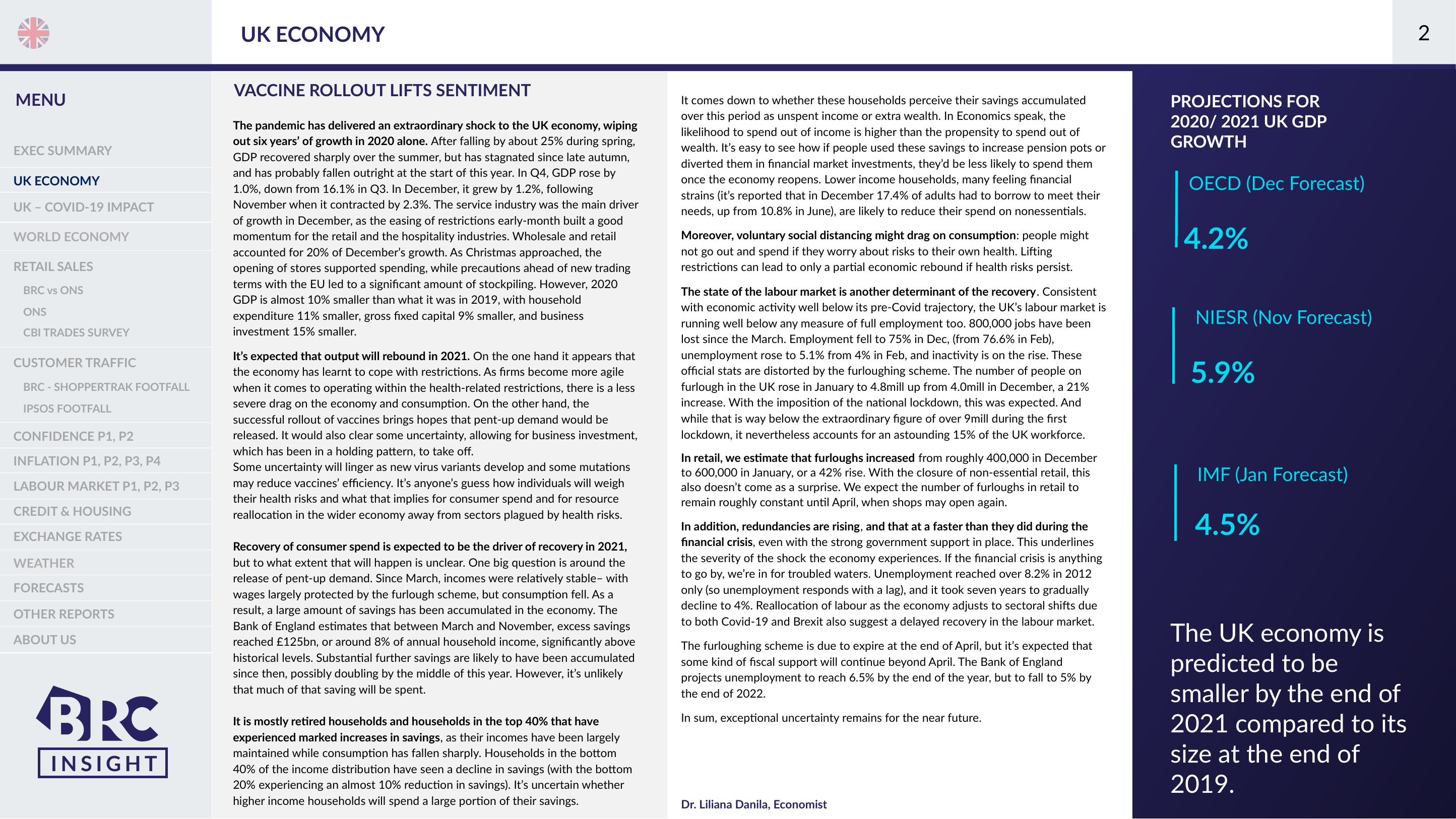

| Team | RIA |
| --- | --- |
| Title | UK Regional Economy |
| Owner | KM |
| Contributors | KM |
| Notes |  |
2
UK ECONOMY

VACCINE ROLLOUT LIFTS SENTIMENT
It comes down to whether these households perceive their savings accumulated over this period as unspent income or extra wealth. In Economics speak, the likelihood to spend out of income is higher than the propensity to spend out of wealth. It’s easy to see how if people used these savings to increase pension pots or diverted them in financial market investments, they’d be less likely to spend them once the economy reopens. Lower income households, many feeling financial strains (it’s reported that in December 17.4% of adults had to borrow to meet their needs, up from 10.8% in June), are likely to reduce their spend on nonessentials.
Moreover, voluntary social distancing might drag on consumption: people might not go out and spend if they worry about risks to their own health. Lifting restrictions can lead to only a partial economic rebound if health risks persist.
The state of the labour market is another determinant of the recovery. Consistent with economic activity well below its pre-Covid trajectory, the UK’s labour market is running well below any measure of full employment too. 800,000 jobs have been lost since the March. Employment fell to 75% in Dec, (from 76.6% in Feb), unemployment rose to 5.1% from 4% in Feb, and inactivity is on the rise. These official stats are distorted by the furloughing scheme. The number of people on furlough in the UK rose in January to 4.8mill up from 4.0mill in December, a 21% increase. With the imposition of the national lockdown, this was expected. And while that is way below the extraordinary figure of over 9mill during the first lockdown, it nevertheless accounts for an astounding 15% of the UK workforce.
In retail, we estimate that furloughs increased from roughly 400,000 in December to 600,000 in January, or a 42% rise. With the closure of non-essential retail, this also doesn’t come as a surprise. We expect the number of furloughs in retail to remain roughly constant until April, when shops may open again.
In addition, redundancies are rising, and that at a faster than they did during the financial crisis, even with the strong government support in place. This underlines the severity of the shock the economy experiences. If the financial crisis is anything to go by, we’re in for troubled waters. Unemployment reached over 8.2% in 2012 only (so unemployment responds with a lag), and it took seven years to gradually decline to 4%. Reallocation of labour as the economy adjusts to sectoral shifts due to both Covid-19 and Brexit also suggest a delayed recovery in the labour market.
The furloughing scheme is due to expire at the end of April, but it’s expected that some kind of fiscal support will continue beyond April. The Bank of England projects unemployment to reach 6.5% by the end of the year, but to fall to 5% by the end of 2022.
In sum, exceptional uncertainty remains for the near future.

Dr. Liliana Danila, Economist
PROJECTIONS FOR 2020/ 2021 UK GDP GROWTH
The pandemic has delivered an extraordinary shock to the UK economy, wiping out six years’ of growth in 2020 alone. After falling by about 25% during spring, GDP recovered sharply over the summer, but has stagnated since late autumn, and has probably fallen outright at the start of this year. In Q4, GDP rose by 1.0%, down from 16.1% in Q3. In December, it grew by 1.2%, following November when it contracted by 2.3%. The service industry was the main driver of growth in December, as the easing of restrictions early-month built a good momentum for the retail and the hospitality industries. Wholesale and retail accounted for 20% of December’s growth. As Christmas approached, the opening of stores supported spending, while precautions ahead of new trading terms with the EU led to a significant amount of stockpiling. However, 2020 GDP is almost 10% smaller than what it was in 2019, with household expenditure 11% smaller, gross fixed capital 9% smaller, and business investment 15% smaller.
It’s expected that output will rebound in 2021. On the one hand it appears that the economy has learnt to cope with restrictions. As firms become more agile when it comes to operating within the health-related restrictions, there is a less severe drag on the economy and consumption. On the other hand, the successful rollout of vaccines brings hopes that pent-up demand would be released. It would also clear some uncertainty, allowing for business investment, which has been in a holding pattern, to take off.
Some uncertainty will linger as new virus variants develop and some mutations may reduce vaccines’ efficiency. It’s anyone’s guess how individuals will weigh their health risks and what that implies for consumer spend and for resource reallocation in the wider economy away from sectors plagued by health risks.

Recovery of consumer spend is expected to be the driver of recovery in 2021, but to what extent that will happen is unclear. One big question is around the release of pent-up demand. Since March, incomes were relatively stable– with wages largely protected by the furlough scheme, but consumption fell. As a result, a large amount of savings has been accumulated in the economy. The Bank of England estimates that between March and November, excess savings reached £125bn, or around 8% of annual household income, significantly above historical levels. Substantial further savings are likely to have been accumulated since then, possibly doubling by the middle of this year. However, it’s unlikely that much of that saving will be spent.

It is mostly retired households and households in the top 40% that have experienced marked increases in savings, as their incomes have been largely maintained while consumption has fallen sharply. Households in the bottom 40% of the income distribution have seen a decline in savings (with the bottom 20% experiencing an almost 10% reduction in savings). It’s uncertain whether higher income households will spend a large portion of their savings.

  EXEC SUMMARY

OECD (Dec Forecast)
  UK ECONOMY

  UK – COVID-19 IMPACT
4.2%

  WORLD ECONOMY

  RETAIL SALES
      BRC vs ONS

NIESR (Nov Forecast)
      ONS
      CBI TRADES SURVEY

5.9%
  CUSTOMER TRAFFIC
      BRC - SHOPPERTRAK FOOTFALL

      IPSOS FOOTFALL
  CONFIDENCE P1, P2

  INFLATION P1, P2, P3, P4

IMF (Jan Forecast)

  LABOUR MARKET P1, P2, P3

  CREDIT & HOUSING

4.5%

  EXCHANGE RATES
  WEATHER

  FORECASTS

  OTHER REPORTS
The UK economy is predicted to be smaller by the end of 2021 compared to its size at the end of 2019.

  ABOUT US